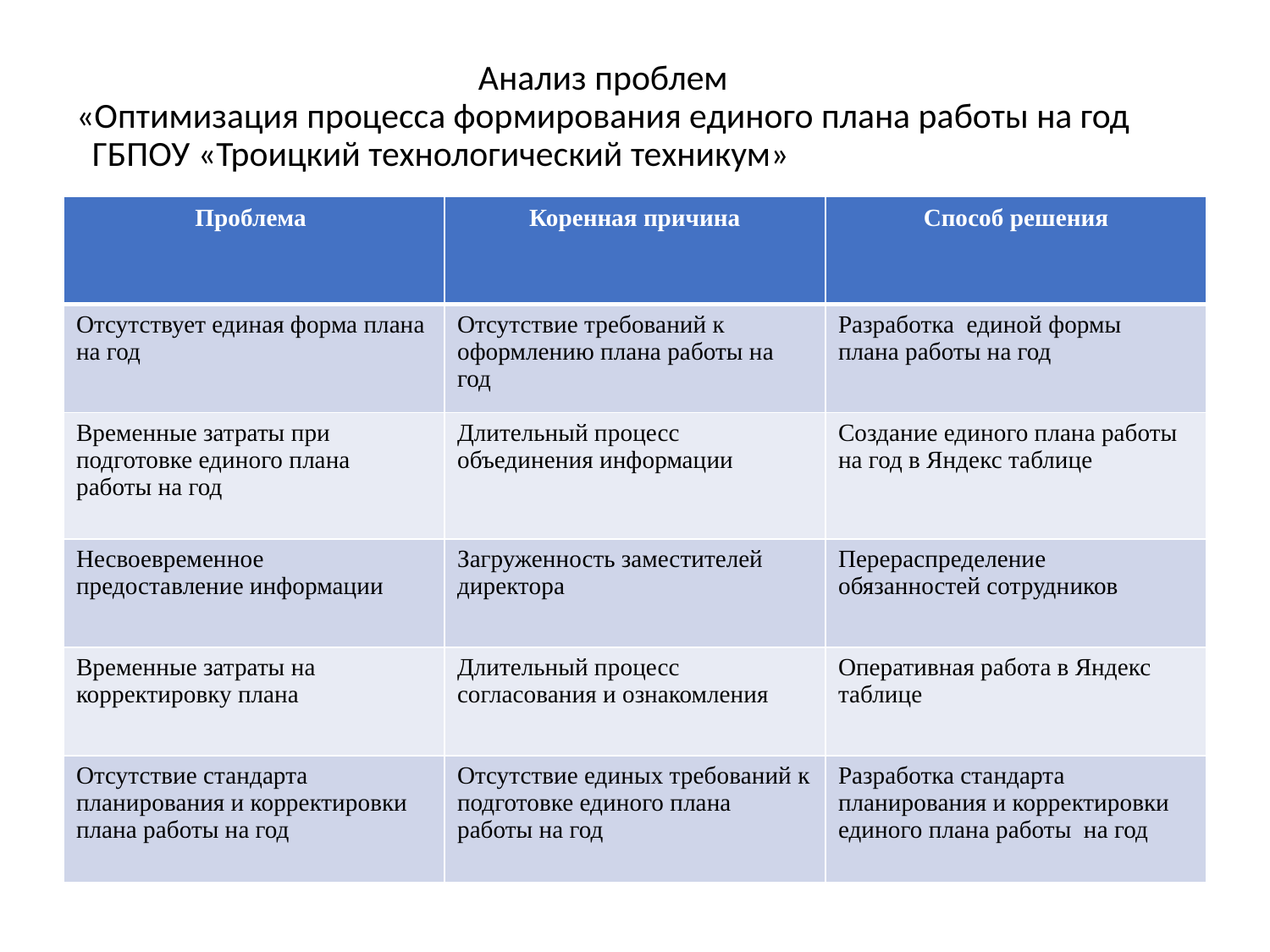

# Анализ проблем «Оптимизация процесса формирования единого плана работы на год ГБПОУ «Троицкий технологический техникум»
| Проблема | Коренная причина | Способ решения |
| --- | --- | --- |
| Отсутствует единая форма плана на год | Отсутствие требований к оформлению плана работы на год | Разработка единой формы плана работы на год |
| Временные затраты при подготовке единого плана работы на год | Длительный процесс объединения информации | Создание единого плана работы на год в Яндекс таблице |
| Несвоевременное предоставление информации | Загруженность заместителей директора | Перераспределение обязанностей сотрудников |
| Временные затраты на корректировку плана | Длительный процесс согласования и ознакомления | Оперативная работа в Яндекс таблице |
| Отсутствие стандарта планирования и корректировки плана работы на год | Отсутствие единых требований к подготовке единого плана работы на год | Разработка стандарта планирования и корректировки единого плана работы на год |